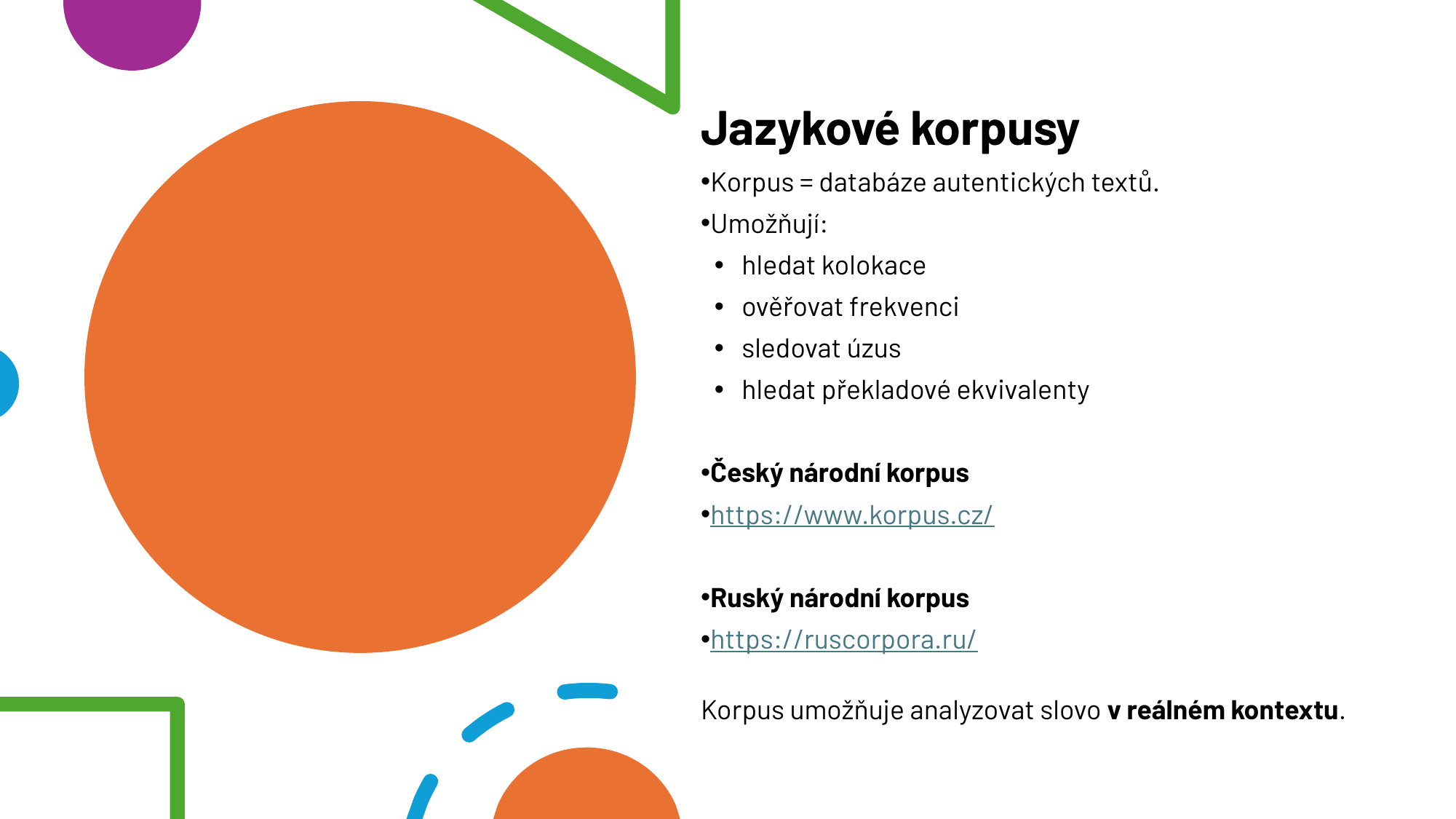

Jazykové korpusy
Korpus = databáze autentických textů.
Umožňují:
hledat kolokace
ověřovat frekvenci
sledovat úzus
hledat překladové ekvivalenty

Český národní korpus
https://www.korpus.cz/

Ruský národní korpus
https://ruscorpora.ru/
Korpus umožňuje analyzovat slovo v reálném kontextu.